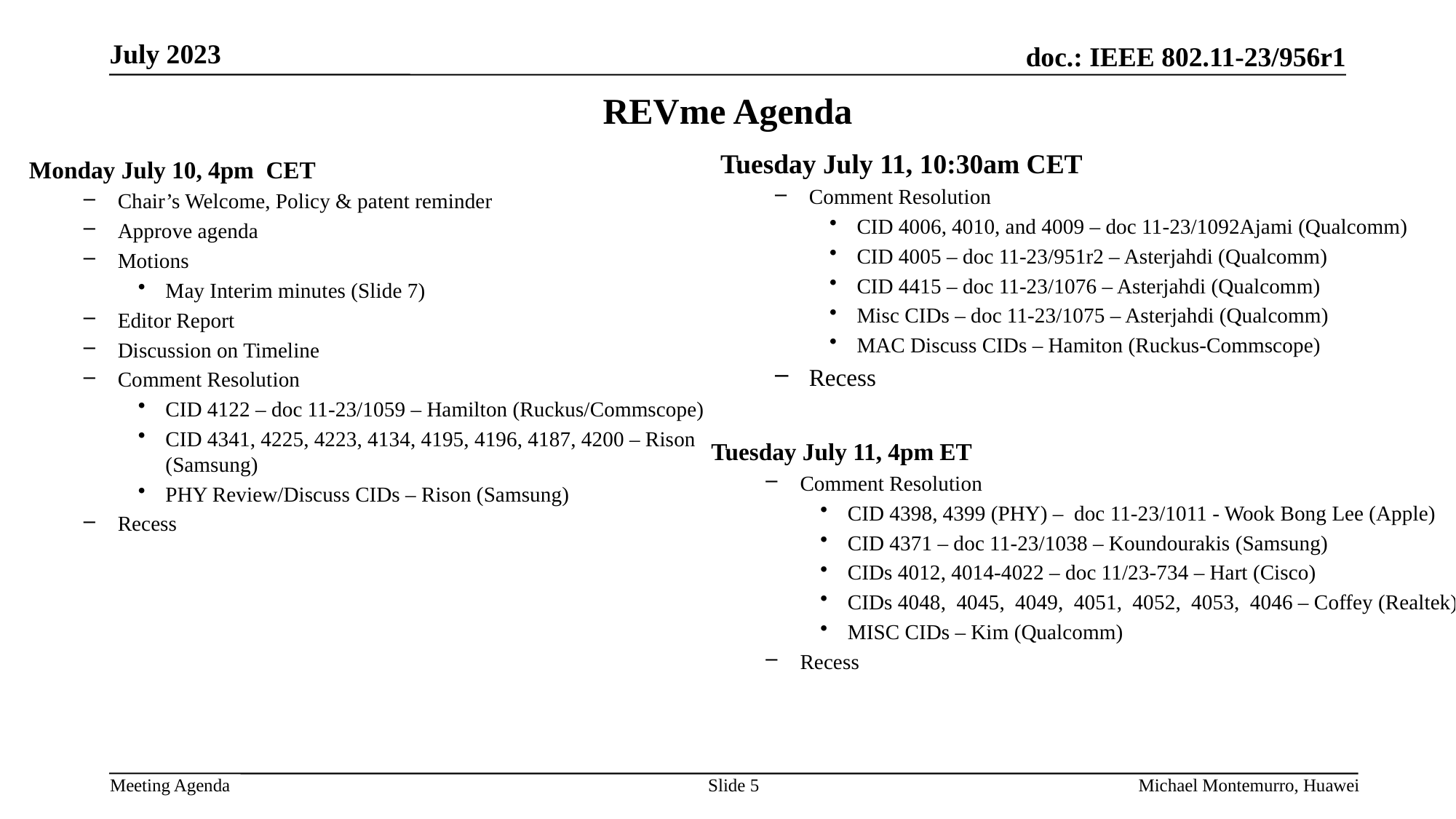

# REVme Agenda
Tuesday July 11, 10:30am CET
Comment Resolution
CID 4006, 4010, and 4009 – doc 11-23/1092Ajami (Qualcomm)
CID 4005 – doc 11-23/951r2 – Asterjahdi (Qualcomm)
CID 4415 – doc 11-23/1076 – Asterjahdi (Qualcomm)
Misc CIDs – doc 11-23/1075 – Asterjahdi (Qualcomm)
MAC Discuss CIDs – Hamiton (Ruckus-Commscope)
Recess

Monday July 10, 4pm  CET
Chair’s Welcome, Policy & patent reminder
Approve agenda
Motions
May Interim minutes (Slide 7)
Editor Report
Discussion on Timeline
Comment Resolution
CID 4122 – doc 11-23/1059 – Hamilton (Ruckus/Commscope)
CID 4341, 4225, 4223, 4134, 4195, 4196, 4187, 4200 – Rison (Samsung)
PHY Review/Discuss CIDs – Rison (Samsung)
Recess

Tuesday July 11, 4pm ET
Comment Resolution
CID 4398, 4399 (PHY) –  doc 11-23/1011 - Wook Bong Lee (Apple)
CID 4371 – doc 11-23/1038 – Koundourakis (Samsung)
CIDs 4012, 4014-4022 – doc 11/23-734 – Hart (Cisco)
CIDs 4048,  4045,  4049,  4051,  4052,  4053,  4046 – Coffey (Realtek)
MISC CIDs – Kim (Qualcomm)
Recess
Slide 5
Michael Montemurro, Huawei